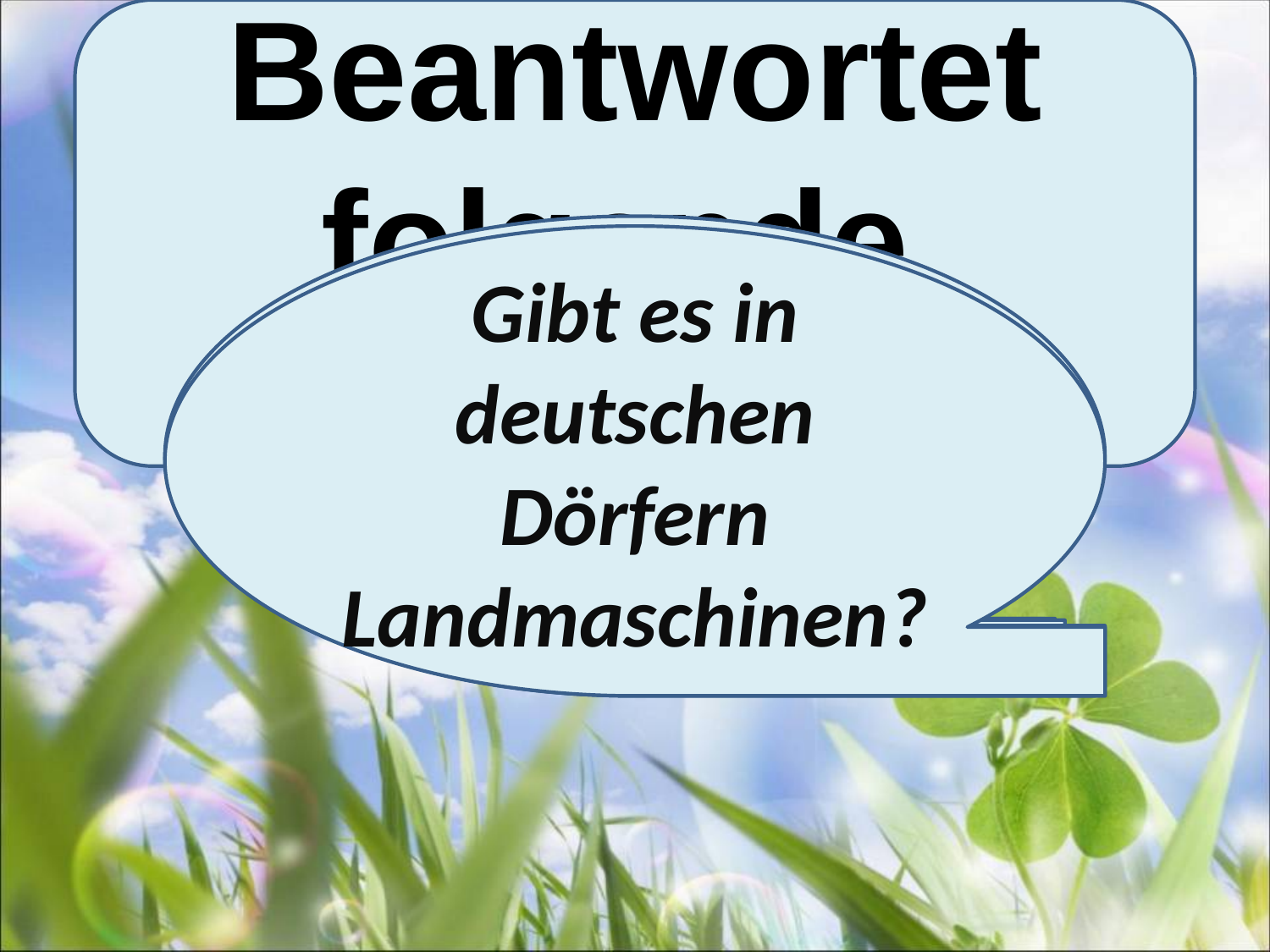

Beantwortet folgende  Fragen:
#
Was erzeugen die Bauer  auf ihren Höfen?
Gibt es in deutschen Dörfern Landmaschinen?
Haben die Bauer Geflügel?
Unterscheiden sich das deutsche Dorf und das russische Dorf?
Gibt es in modernen Dörfern alte Bauerhäuser?
Ist  die  Fläche zwischen Nachbardörfern gesät?
Was ziehen viele Deutschen vor?